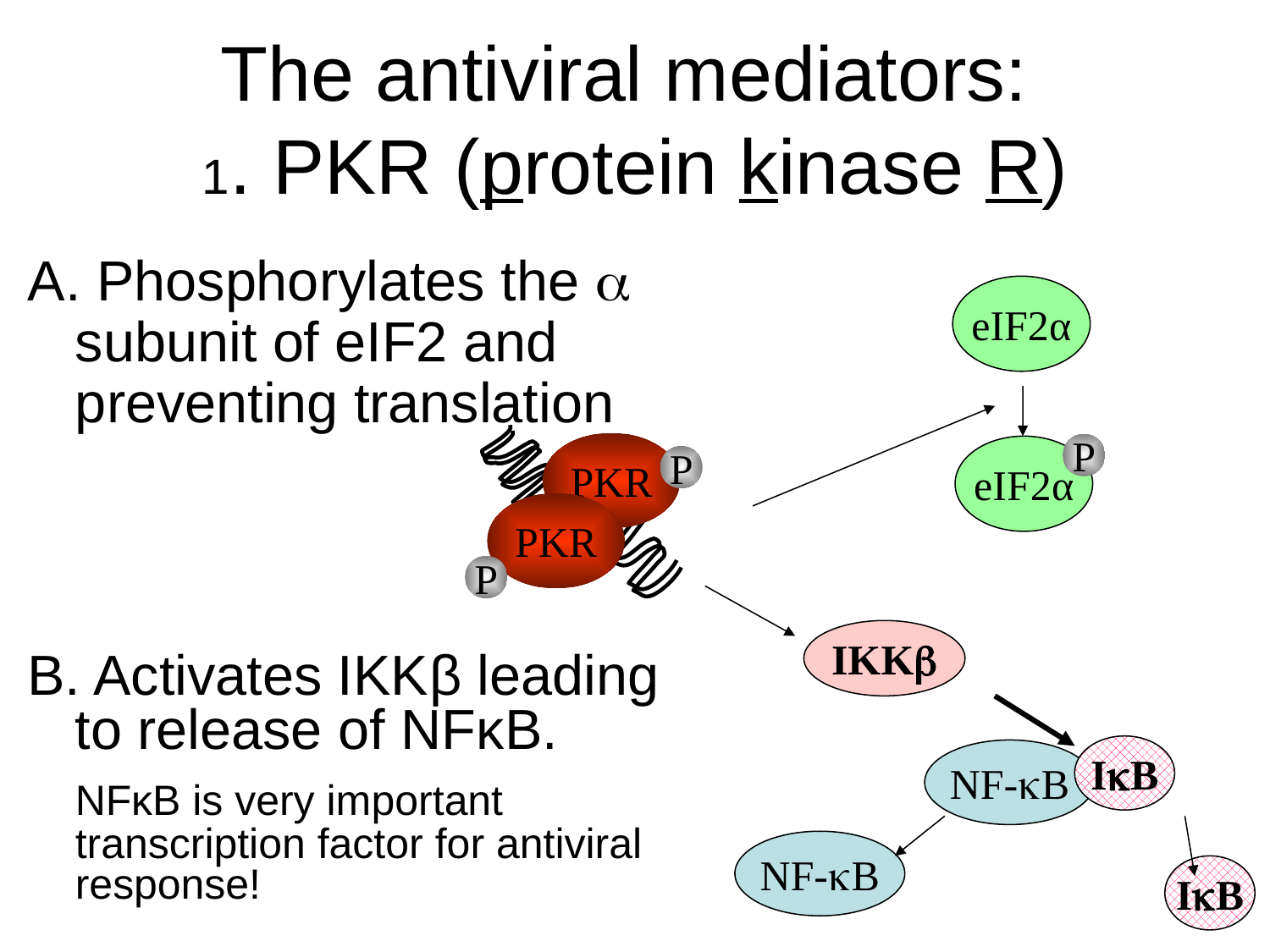

# The antiviral mediators: 1. PKR (protein kinase R)
A. Phosphorylates the α subunit of eIF2 and preventing translation
eIF2α

PKR
P
eIF2α

P
PKR

P

IKKβ
B. Activates IKKβ leading to release of NFκB.
	NFκB is very important transcription factor for antiviral response!

IκB
NF-κB

NF-κB
IκB